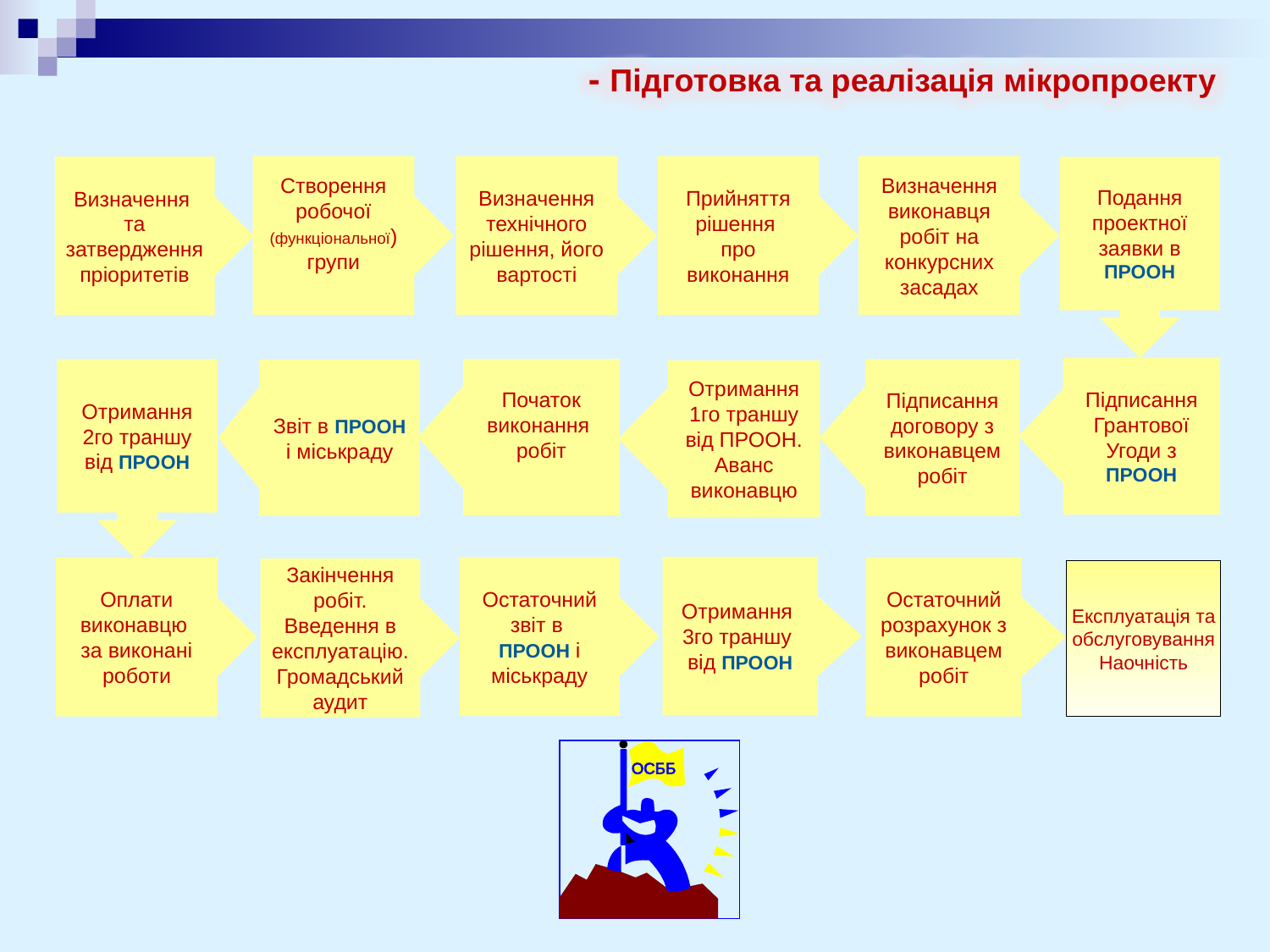

- Підготовка та реалізація мікропроекту
Створення робочої (функціональної)
групи

Визначення технічного рішення, його вартості
Прийняття рішення
про виконання
Визначення виконавця робіт на конкурсних засадах
Визначення
та затвердження
пріоритетів
Подання проектної заявки в ПРООН
Підписання Грантової Угоди з ПРООН
Початок виконання  робіт

Отримання 2го траншу від ПРООН
Підписання договору з виконавцем робіт
Звіт в ПРООН
і міськраду
Отримання 1го траншу від ПРООН.
Аванс виконавцю
Отримання
3го траншу
від ПРООН
Остаточний звіт в
ПРООН і міськраду
Оплати виконавцю
за виконані роботи
Остаточний розрахунок з виконавцем робіт
Закінчення робіт. Введення в експлуатацію.
Громадський аудит
Експлуатація та обслуговування
Наочність

ОСББ